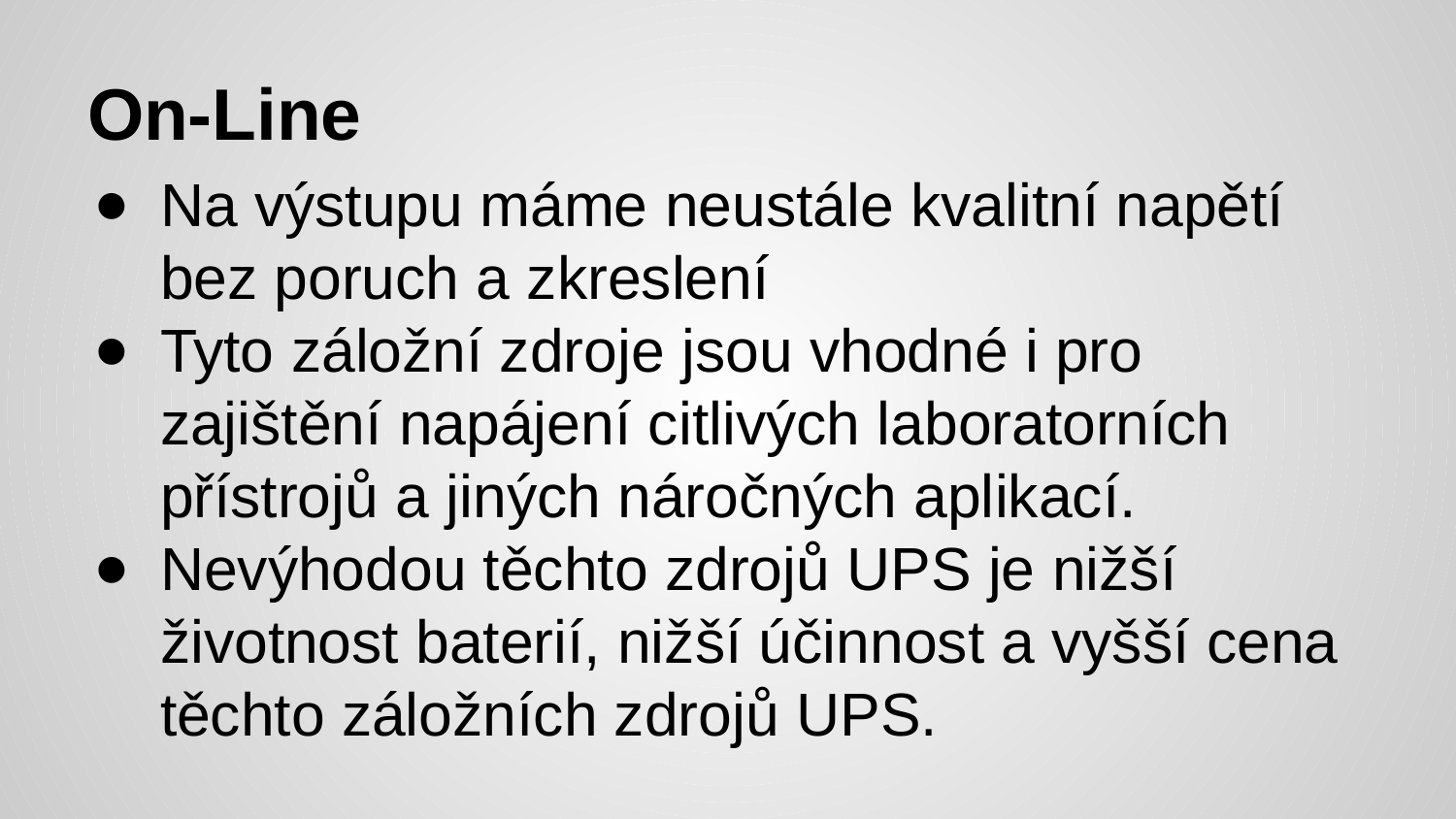

# On-Line
Na výstupu máme neustále kvalitní napětí bez poruch a zkreslení
Tyto záložní zdroje jsou vhodné i pro zajištění napájení citlivých laboratorních přístrojů a jiných náročných aplikací.
Nevýhodou těchto zdrojů UPS je nižší životnost baterií, nižší účinnost a vyšší cena těchto záložních zdrojů UPS.